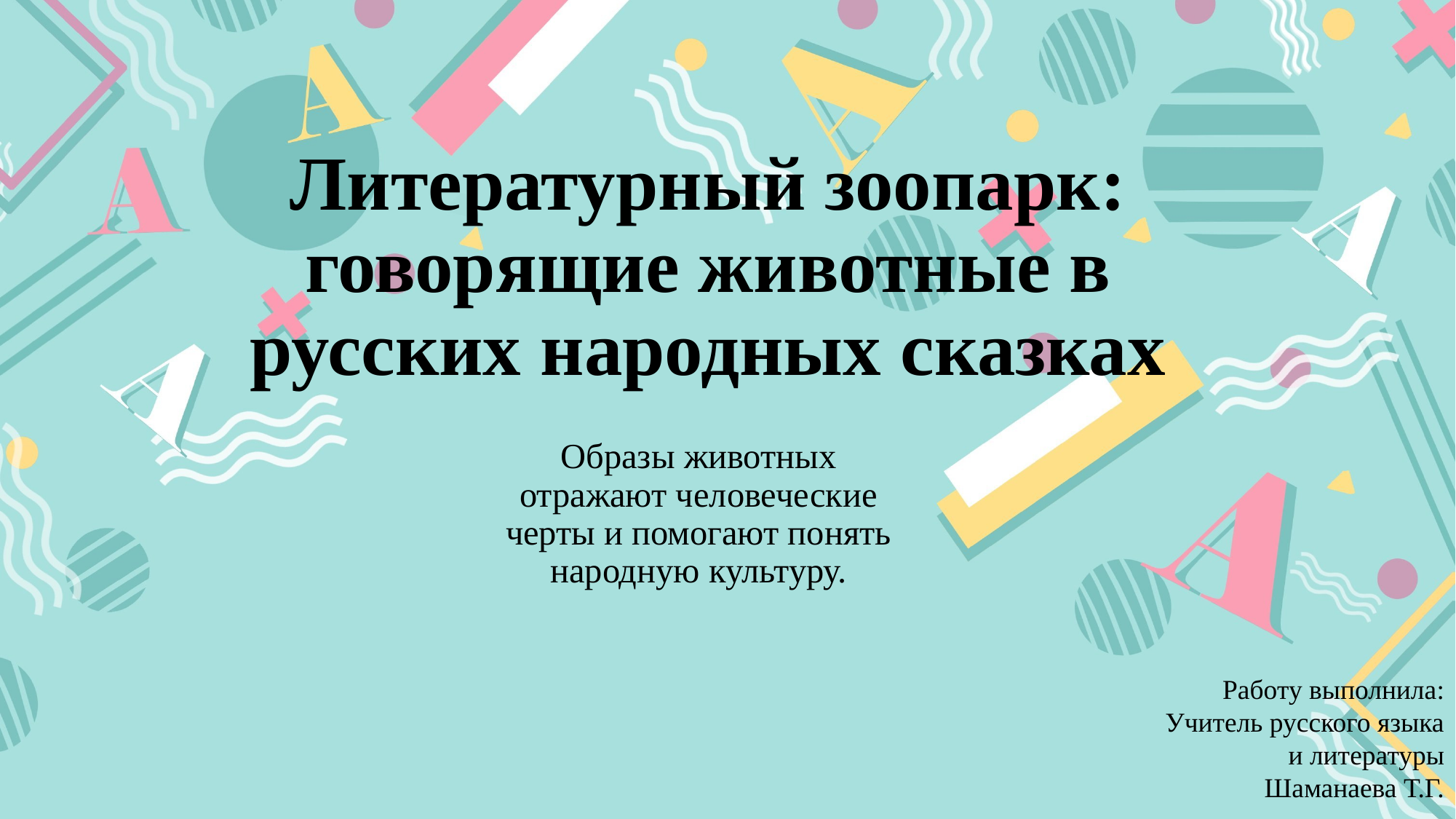

# Литературный зоопарк: говорящие животные в русских народных сказках
Образы животных отражают человеческие черты и помогают понять народную культуру.

Работу выполнила:
Учитель русского языка и литературы
Шаманаева Т.Г.